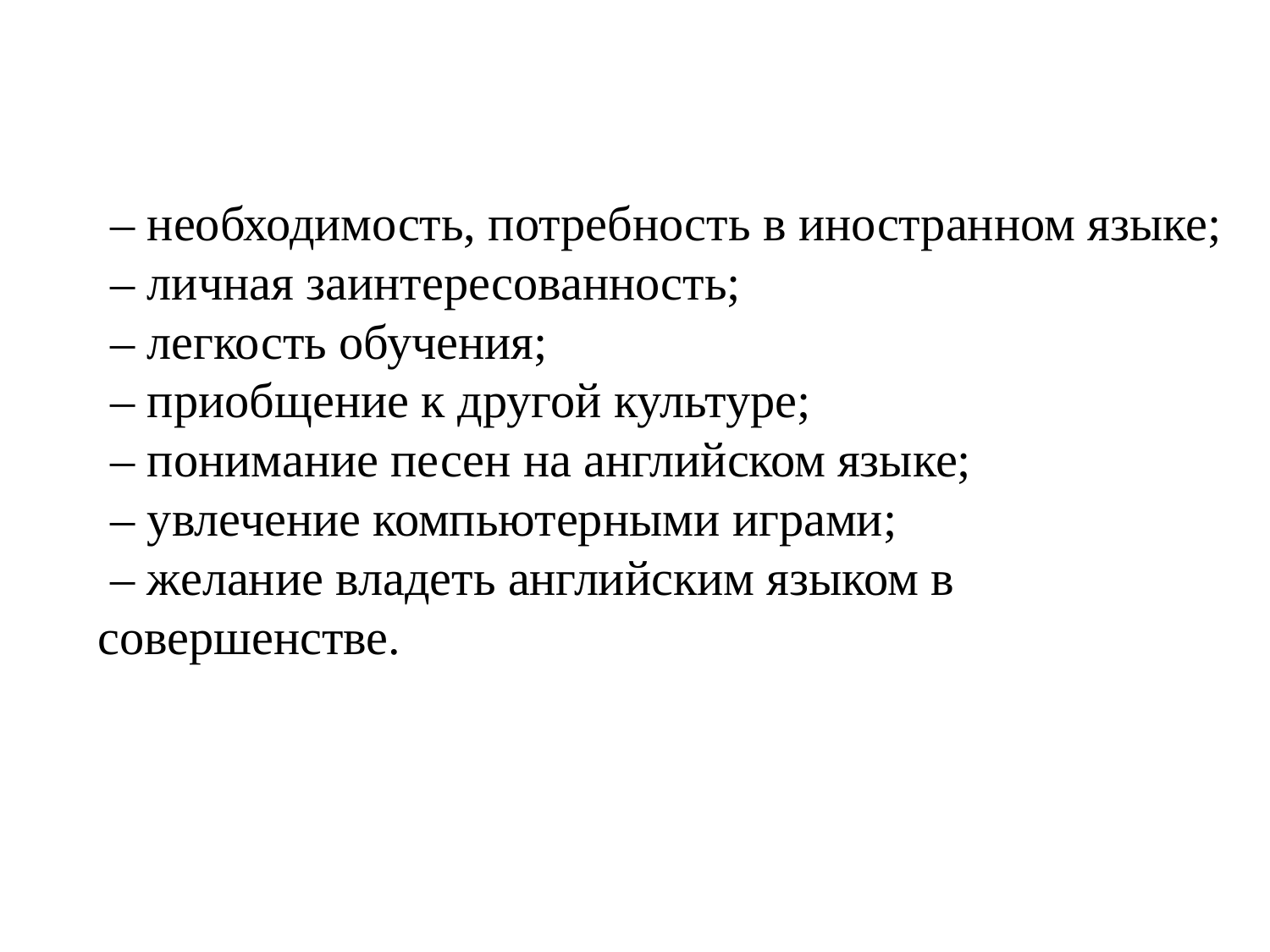

– необходимость, потребность в иностранном языке;
– личная заинтересованность;
– легкость обучения;
– приобщение к другой культуре;
– понимание песен на английском языке;
– увлечение компьютерными играми;
– желание владеть английским языком в    совершенстве.